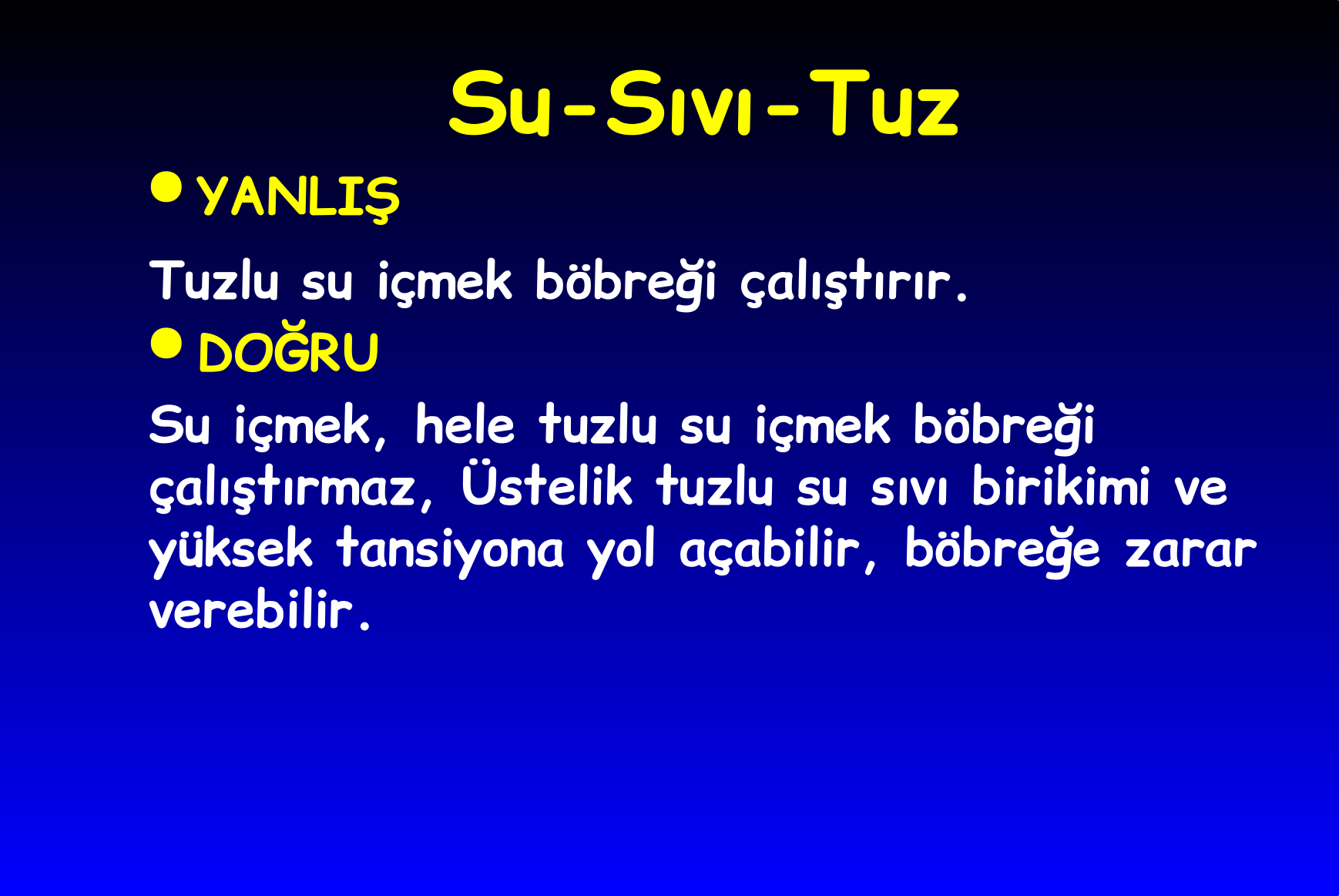

# Su-Sıvı-Tuz
YANLIŞ
Tuzlu su içmek böbreği çalıştırır.
DOĞRU
Su içmek, hele tuzlu su içmek böbreği çalıştırmaz, Üstelik tuzlu su sıvı birikimi ve yüksek tansiyona yol açabilir, böbreğe zarar verebilir.